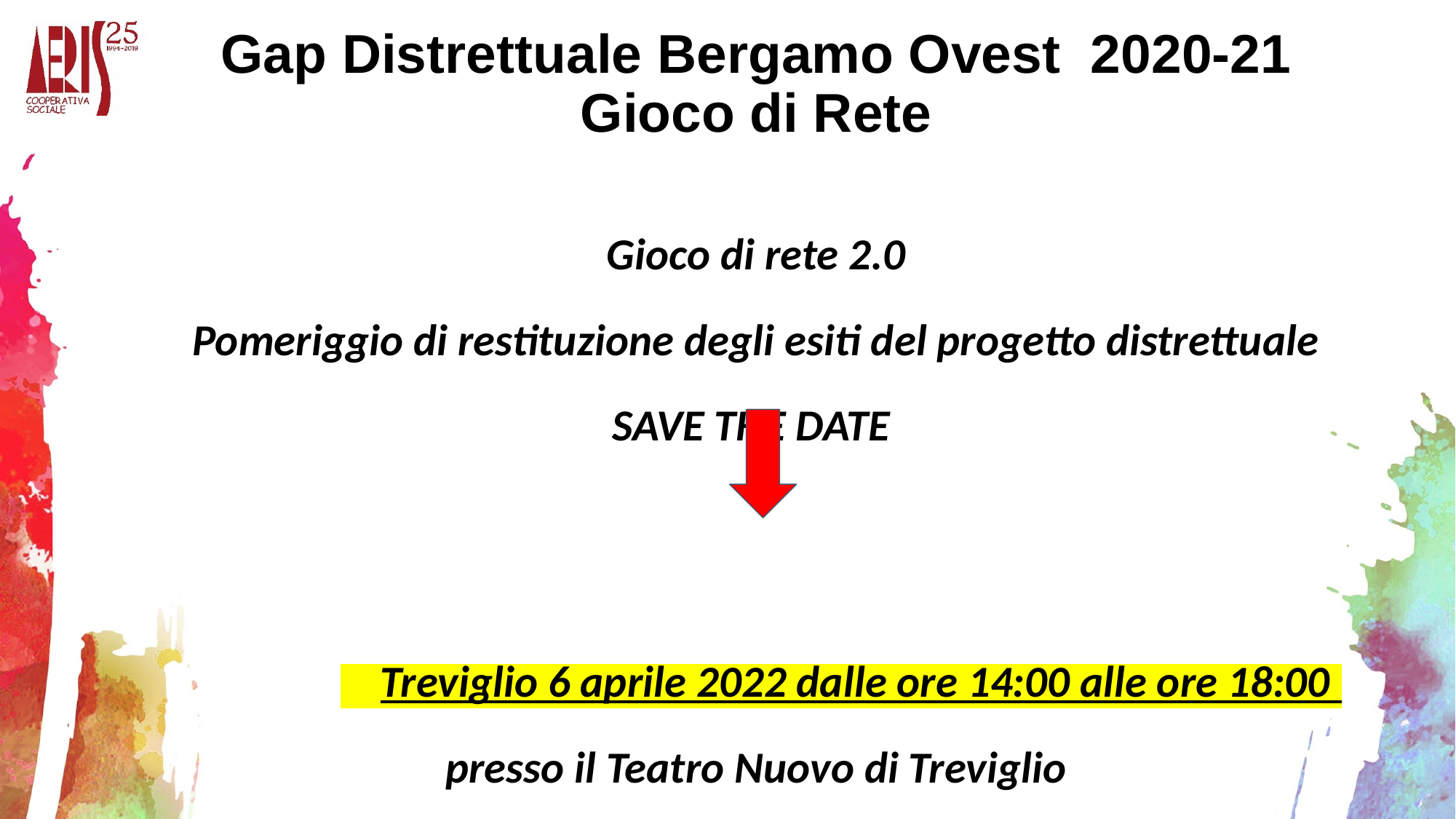

# Gap Distrettuale Bergamo Ovest  2020-21
Gioco di Rete
Gioco di rete 2.0
Pomeriggio di restituzione degli esiti del progetto distrettuale
SAVE THE DATE

                      Treviglio 6 aprile 2022 dalle ore 14:00 alle ore 18:00
presso il Teatro Nuovo di Treviglio